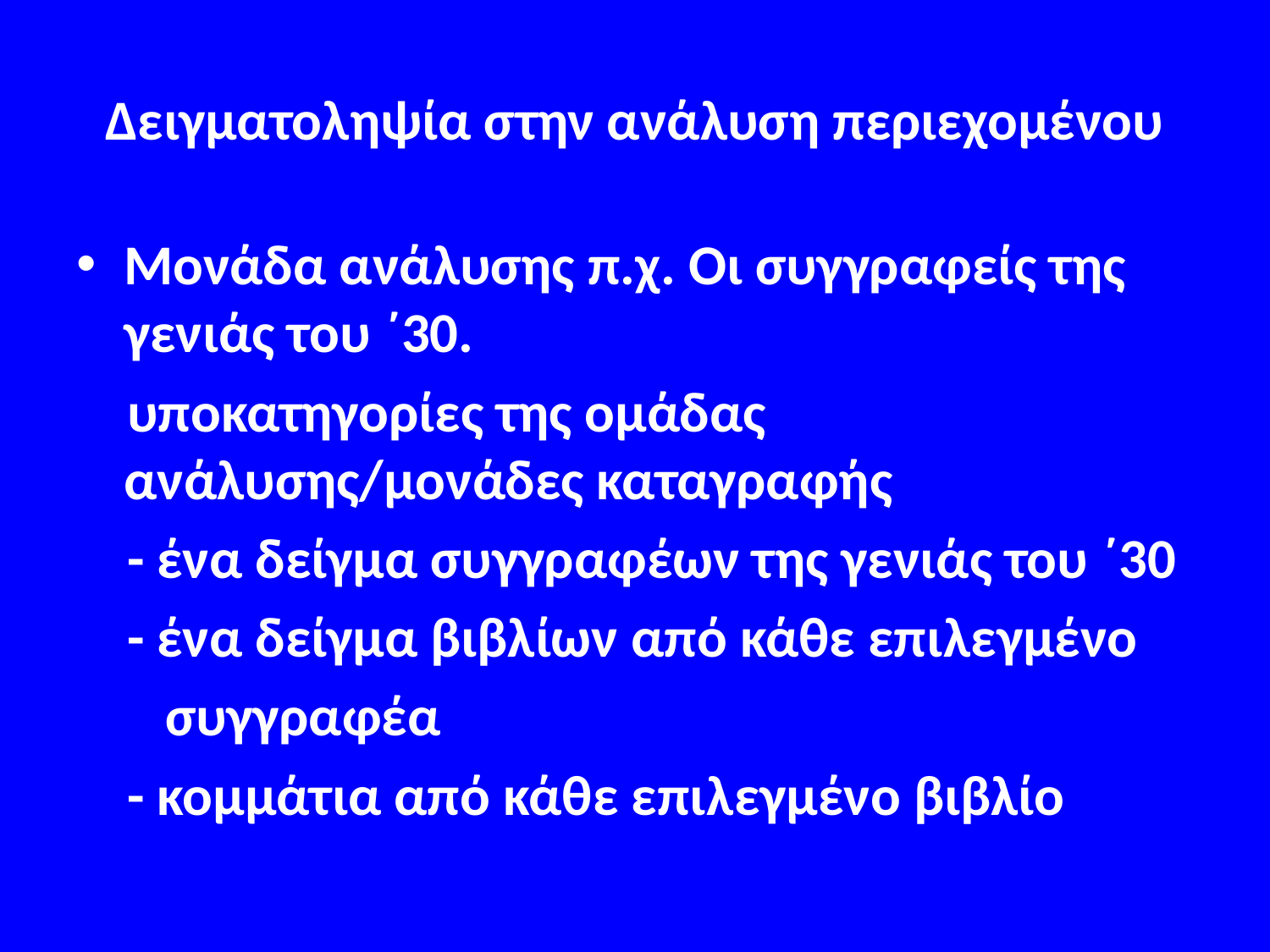

# Δειγματοληψία στην ανάλυση περιεχομένου
Μονάδα ανάλυσης π.χ. Οι συγγραφείς της γενιάς του ΄30.
    υποκατηγορίες της ομάδας ανάλυσης/μονάδες καταγραφής
    - ένα δείγμα συγγραφέων της γενιάς του ΄30
    - ένα δείγμα βιβλίων από κάθε επιλεγμένο
       συγγραφέα
    - κομμάτια από κάθε επιλεγμένο βιβλίο